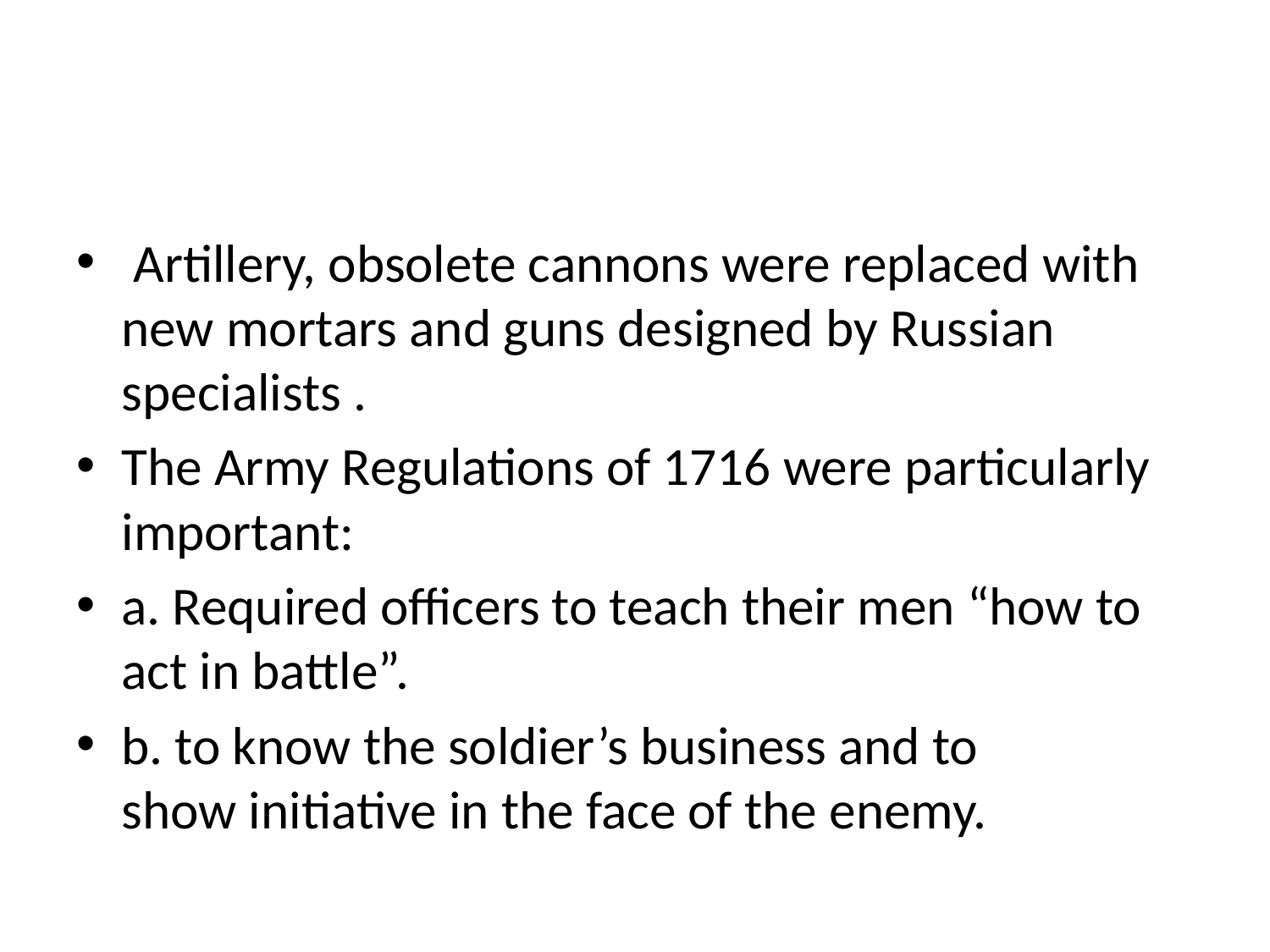

#
 Artillery, obsolete cannons were replaced with new mortars and guns designed by Russian specialists .
The Army Regulations of 1716 were particularly important:
a. Required officers to teach their men “how to act in battle”.
b. to know the soldier’s business and to show initiative in the face of the enemy.